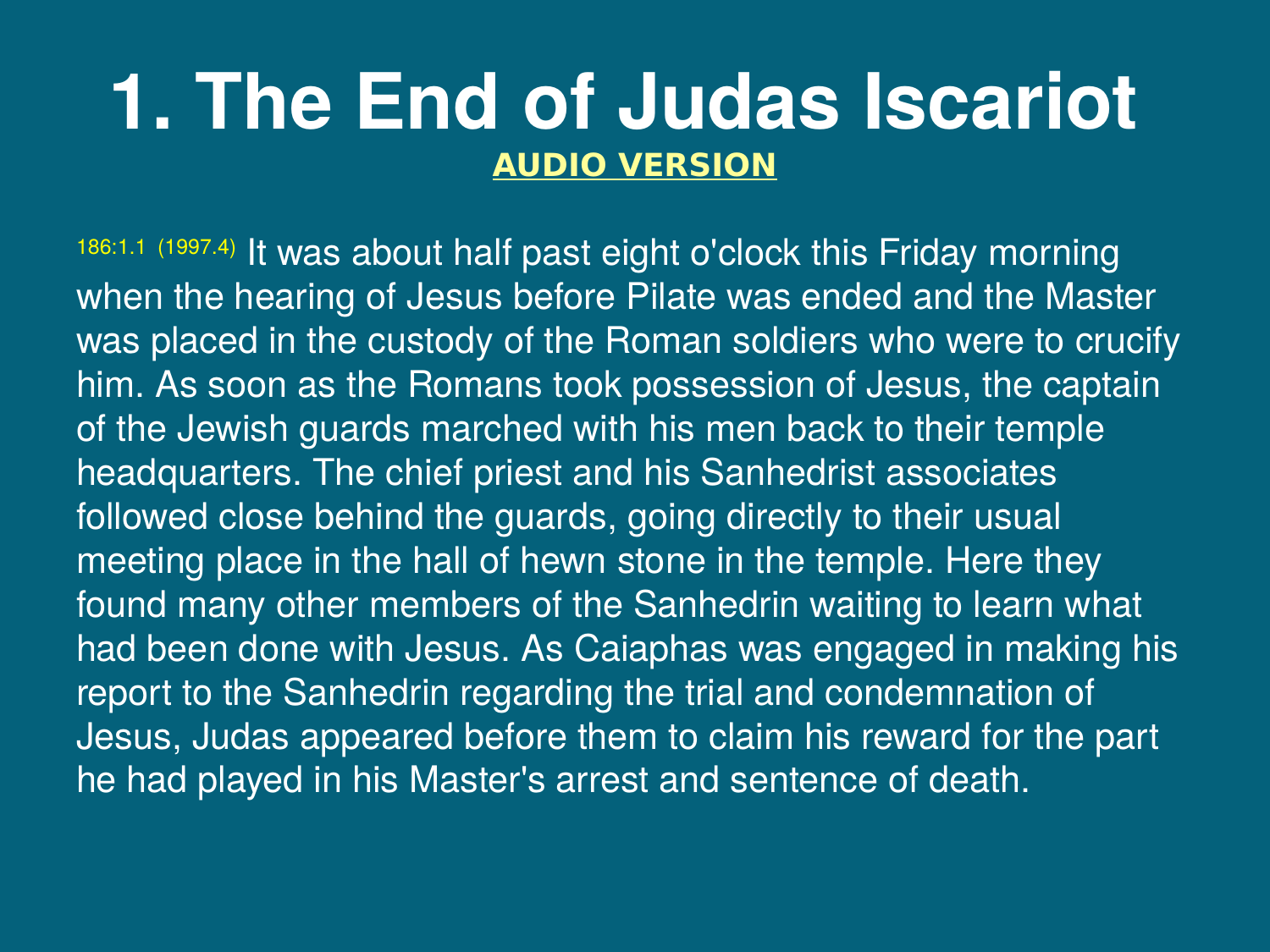

# 1. The End of Judas Iscariot  AUDIO VERSION
186:1.1 (1997.4) It was about half past eight o'clock this Friday morning when the hearing of Jesus before Pilate was ended and the Master was placed in the custody of the Roman soldiers who were to crucify him. As soon as the Romans took possession of Jesus, the captain of the Jewish guards marched with his men back to their temple headquarters. The chief priest and his Sanhedrist associates followed close behind the guards, going directly to their usual meeting place in the hall of hewn stone in the temple. Here they found many other members of the Sanhedrin waiting to learn what had been done with Jesus. As Caiaphas was engaged in making his report to the Sanhedrin regarding the trial and condemnation of Jesus, Judas appeared before them to claim his reward for the part he had played in his Master's arrest and sentence of death.